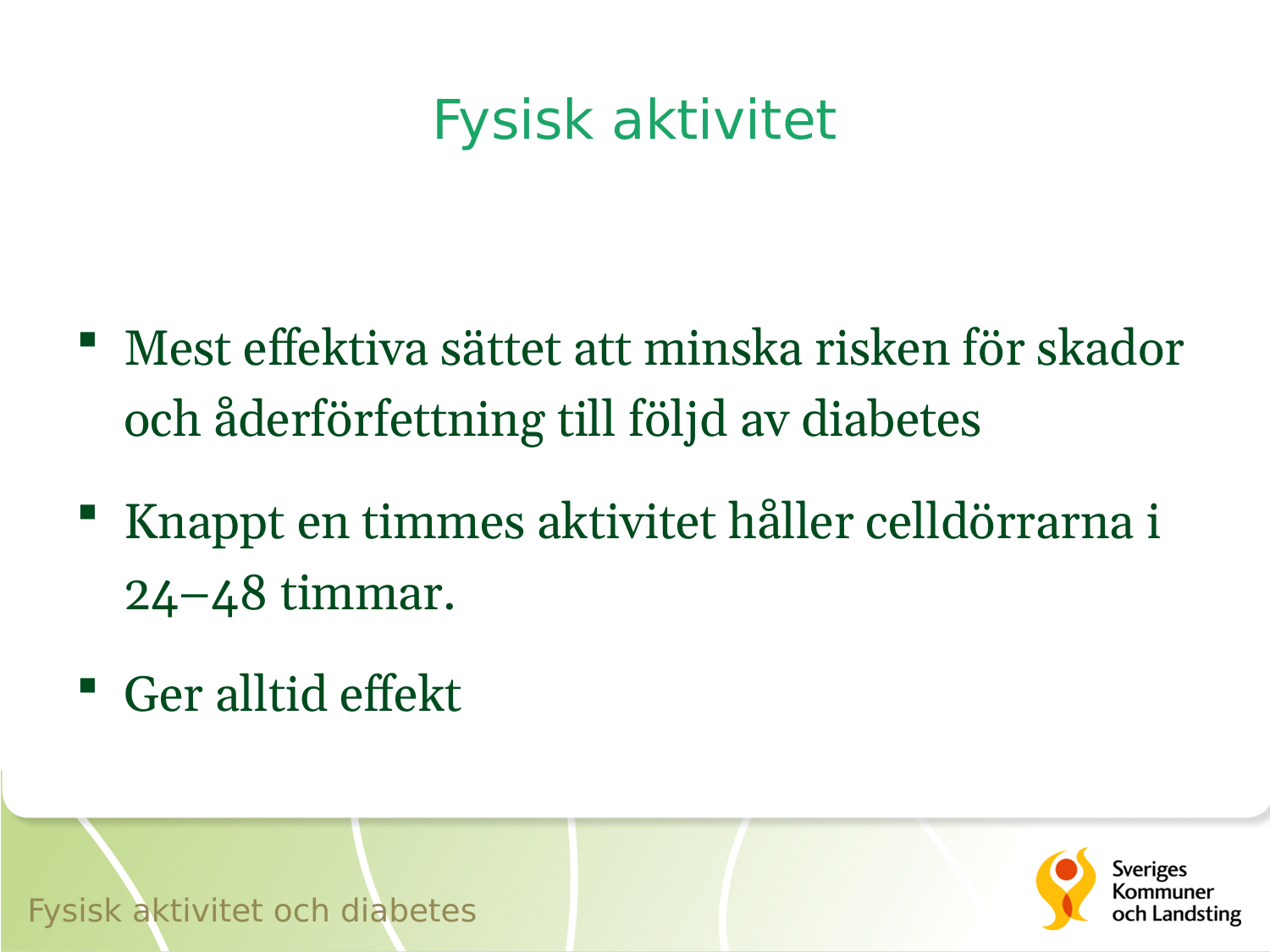

# Fysisk aktivitet

Mest effektiva sättet att minska risken för skador och åderförfettning till följd av diabetes
Knappt en timmes aktivitet håller celldörrarna i 24–48 timmar.
Ger alltid effekt
Fysisk aktivitet och diabetes